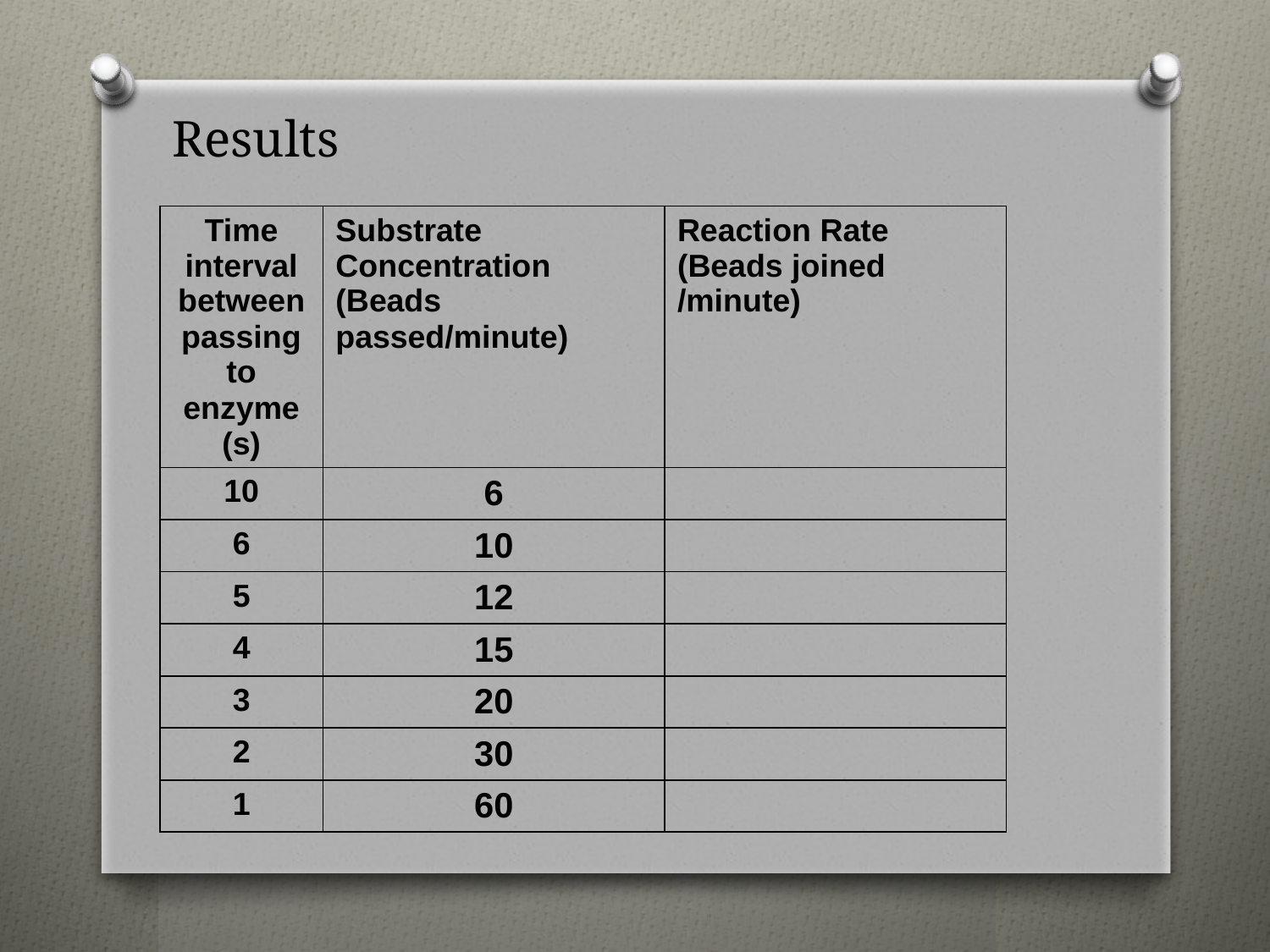

# Results
| Time interval between passing to enzyme (s) | Substrate Concentration (Beads passed/minute) | Reaction Rate (Beads joined /minute) |
| --- | --- | --- |
| 10 | 6 |  |
| 6 | 10 |  |
| 5 | 12 |  |
| 4 | 15 |  |
| 3 | 20 |  |
| 2 | 30 |  |
| 1 | 60 |  |